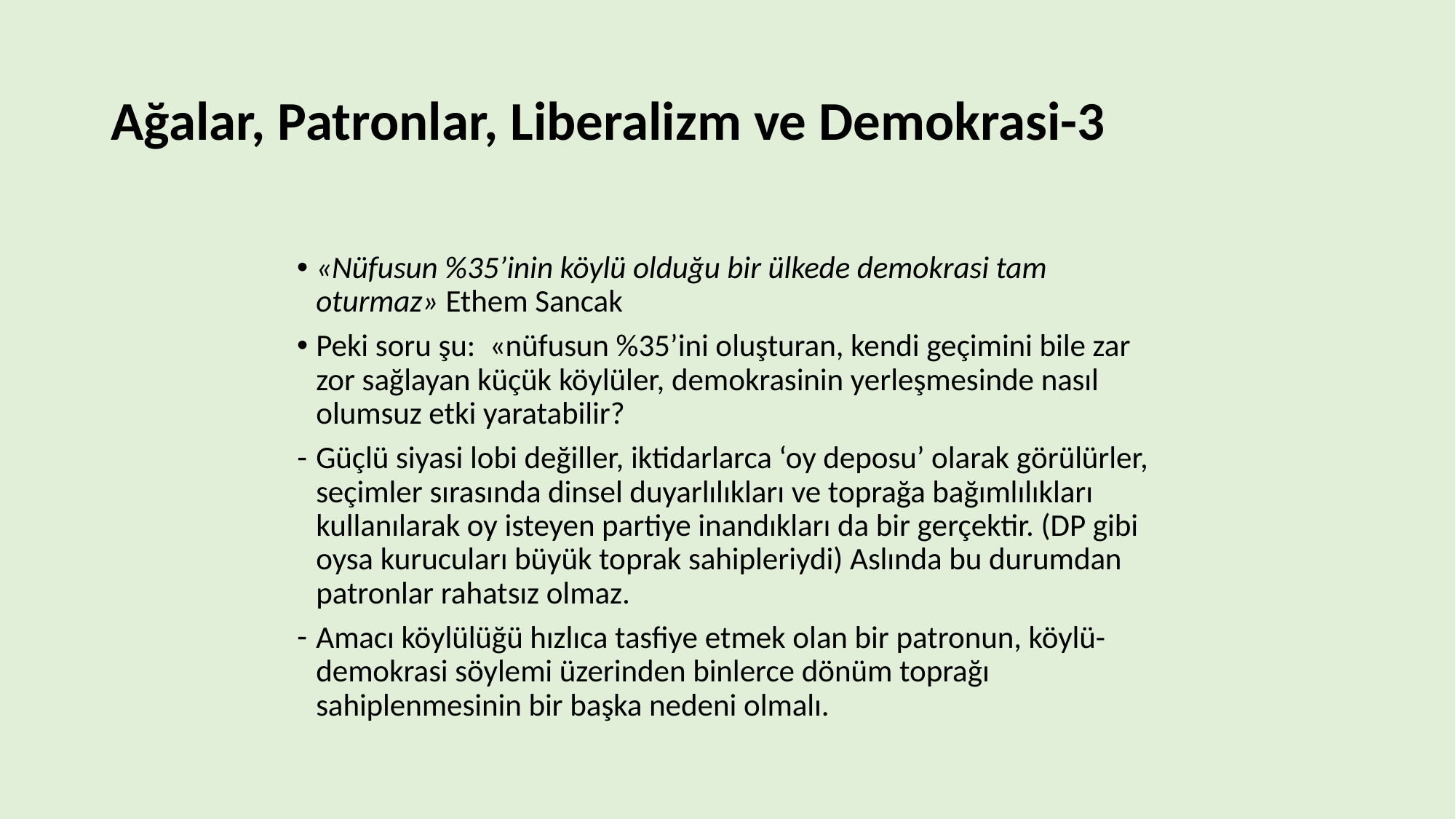

# Ağalar, Patronlar, Liberalizm ve Demokrasi-3
«Nüfusun %35’inin köylü olduğu bir ülkede demokrasi tam oturmaz» Ethem Sancak
Peki soru şu:  «nüfusun %35’ini oluşturan, kendi geçimini bile zar zor sağlayan küçük köylüler, demokrasinin yerleşmesinde nasıl olumsuz etki yaratabilir?
Güçlü siyasi lobi değiller, iktidarlarca ‘oy deposu’ olarak görülürler, seçimler sırasında dinsel duyarlılıkları ve toprağa bağımlılıkları kullanılarak oy isteyen partiye inandıkları da bir gerçektir. (DP gibi oysa kurucuları büyük toprak sahipleriydi) Aslında bu durumdan patronlar rahatsız olmaz.
Amacı köylülüğü hızlıca tasfiye etmek olan bir patronun, köylü-demokrasi söylemi üzerinden binlerce dönüm toprağı sahiplenmesinin bir başka nedeni olmalı.